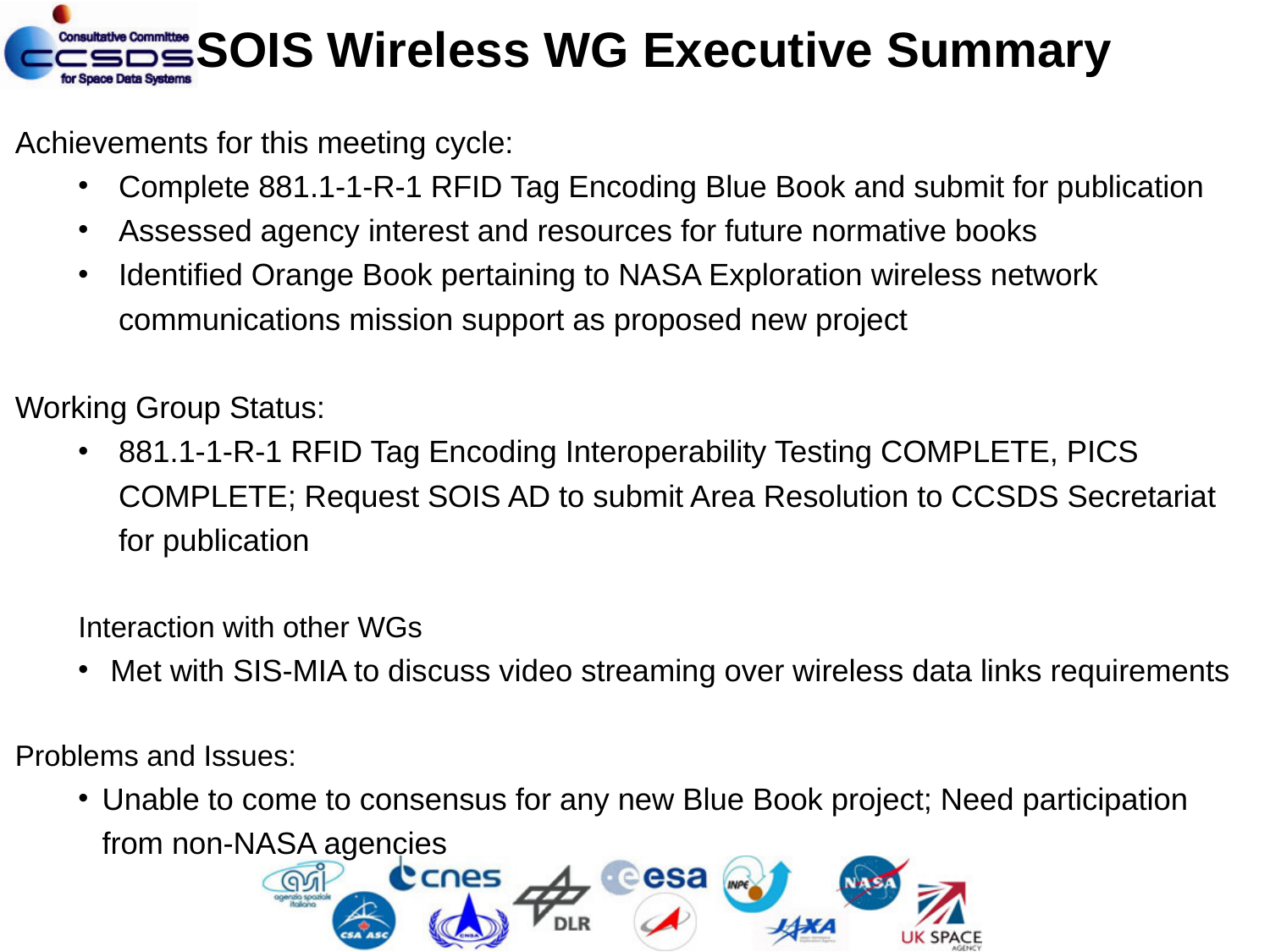

SOIS Wireless WG Executive Summary
Achievements for this meeting cycle:
Complete 881.1-1-R-1 RFID Tag Encoding Blue Book and submit for publication
Assessed agency interest and resources for future normative books
Identified Orange Book pertaining to NASA Exploration wireless network communications mission support as proposed new project

Working Group Status:
881.1-1-R-1 RFID Tag Encoding Interoperability Testing COMPLETE, PICS COMPLETE; Request SOIS AD to submit Area Resolution to CCSDS Secretariat for publication

Interaction with other WGs
 Met with SIS-MIA to discuss video streaming over wireless data links requirements

Problems and Issues:
Unable to come to consensus for any new Blue Book project; Need participation from non-NASA agencies